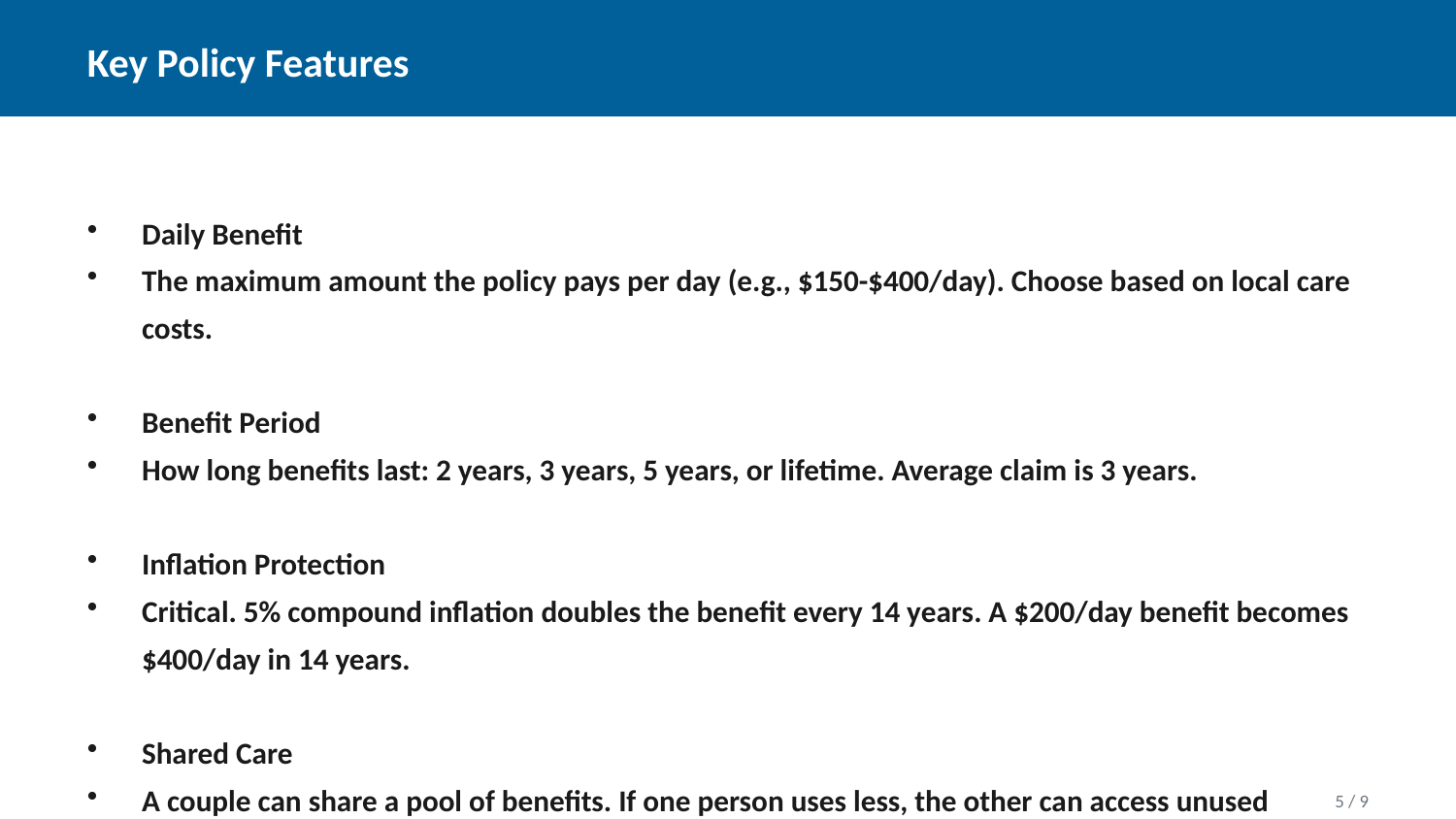

Key Policy Features

Daily Benefit
The maximum amount the policy pays per day (e.g., $150-$400/day). Choose based on local care costs.

Benefit Period
How long benefits last: 2 years, 3 years, 5 years, or lifetime. Average claim is 3 years.

Inflation Protection
Critical. 5% compound inflation doubles the benefit every 14 years. A $200/day benefit becomes $400/day in 14 years.

Shared Care
A couple can share a pool of benefits. If one person uses less, the other can access unused benefits.
5 / 9